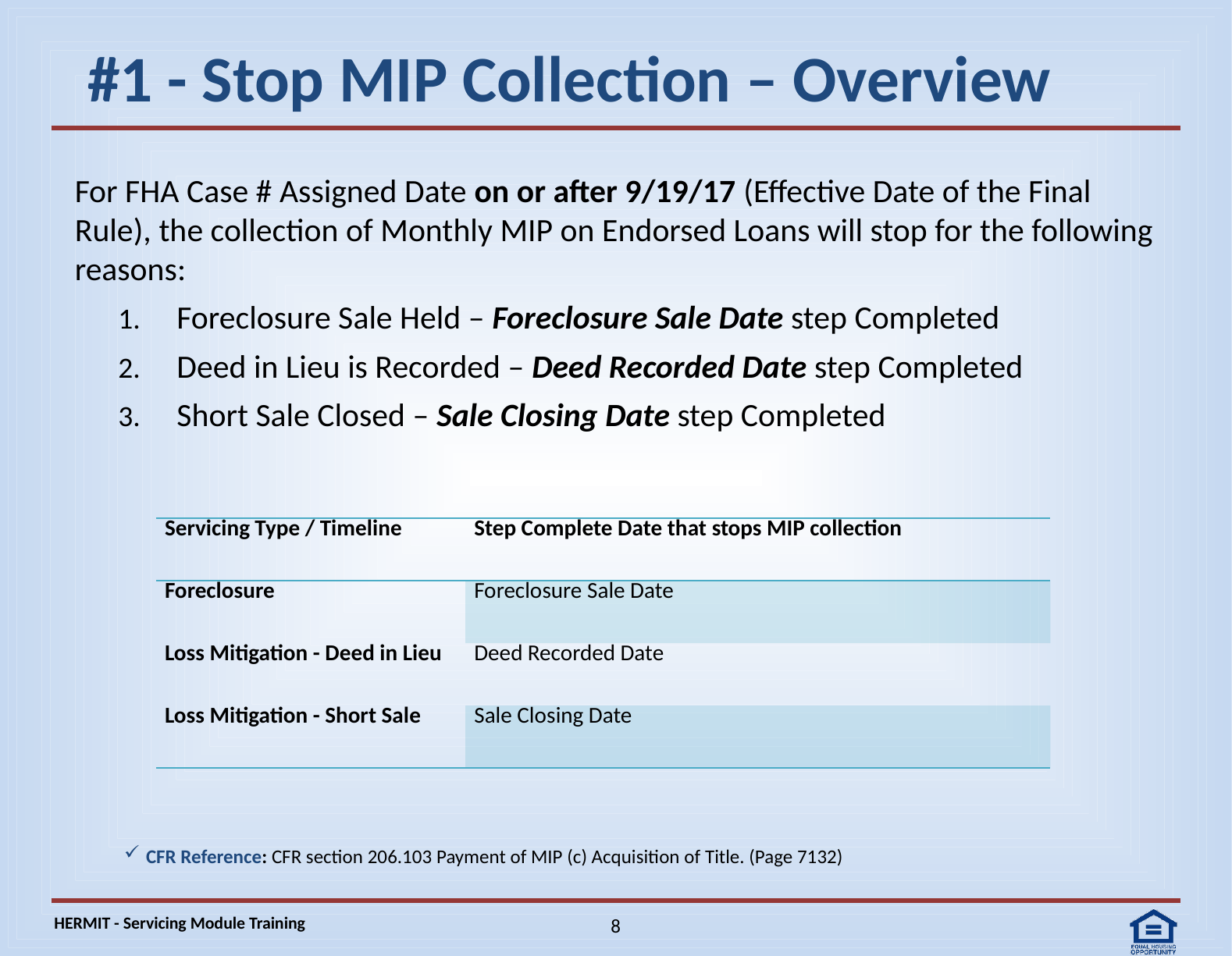

# #1 - Stop MIP Collection – Overview
For FHA Case # Assigned Date on or after 9/19/17 (Effective Date of the Final Rule), the collection of Monthly MIP on Endorsed Loans will stop for the following reasons:
Foreclosure Sale Held – Foreclosure Sale Date step Completed
Deed in Lieu is Recorded – Deed Recorded Date step Completed
Short Sale Closed – Sale Closing Date step Completed

| Servicing Type / Timeline | Step Complete Date that stops MIP collection |
| --- | --- |
| Foreclosure | Foreclosure Sale Date |
| Loss Mitigation - Deed in Lieu | Deed Recorded Date |
| Loss Mitigation - Short Sale | Sale Closing Date |
CFR Reference: CFR section 206.103 Payment of MIP (c) Acquisition of Title. (Page 7132)

8